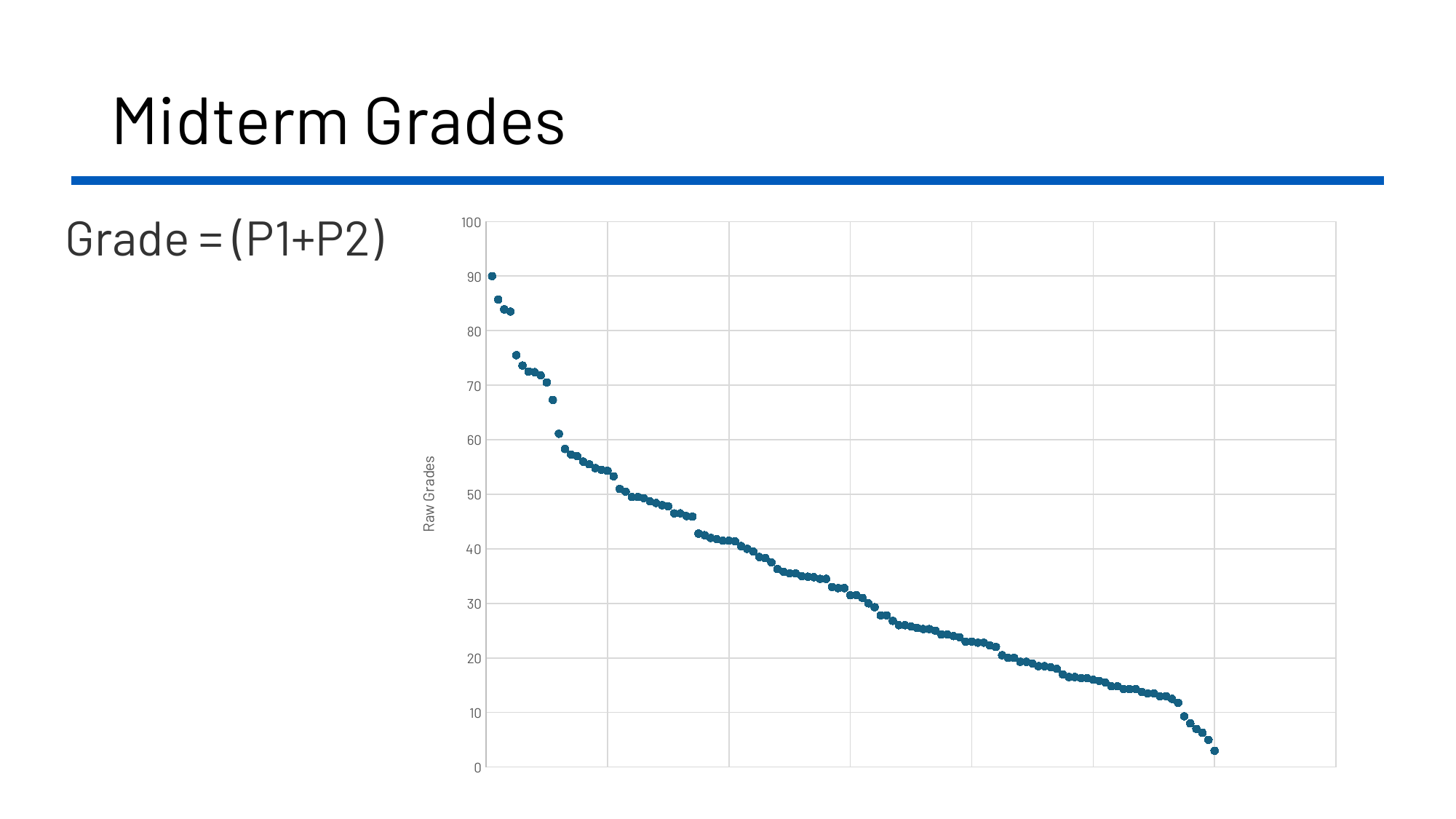

# Midterm Grades
Grade = (P1+P2)

### Chart

| Category |  |
|---|---|